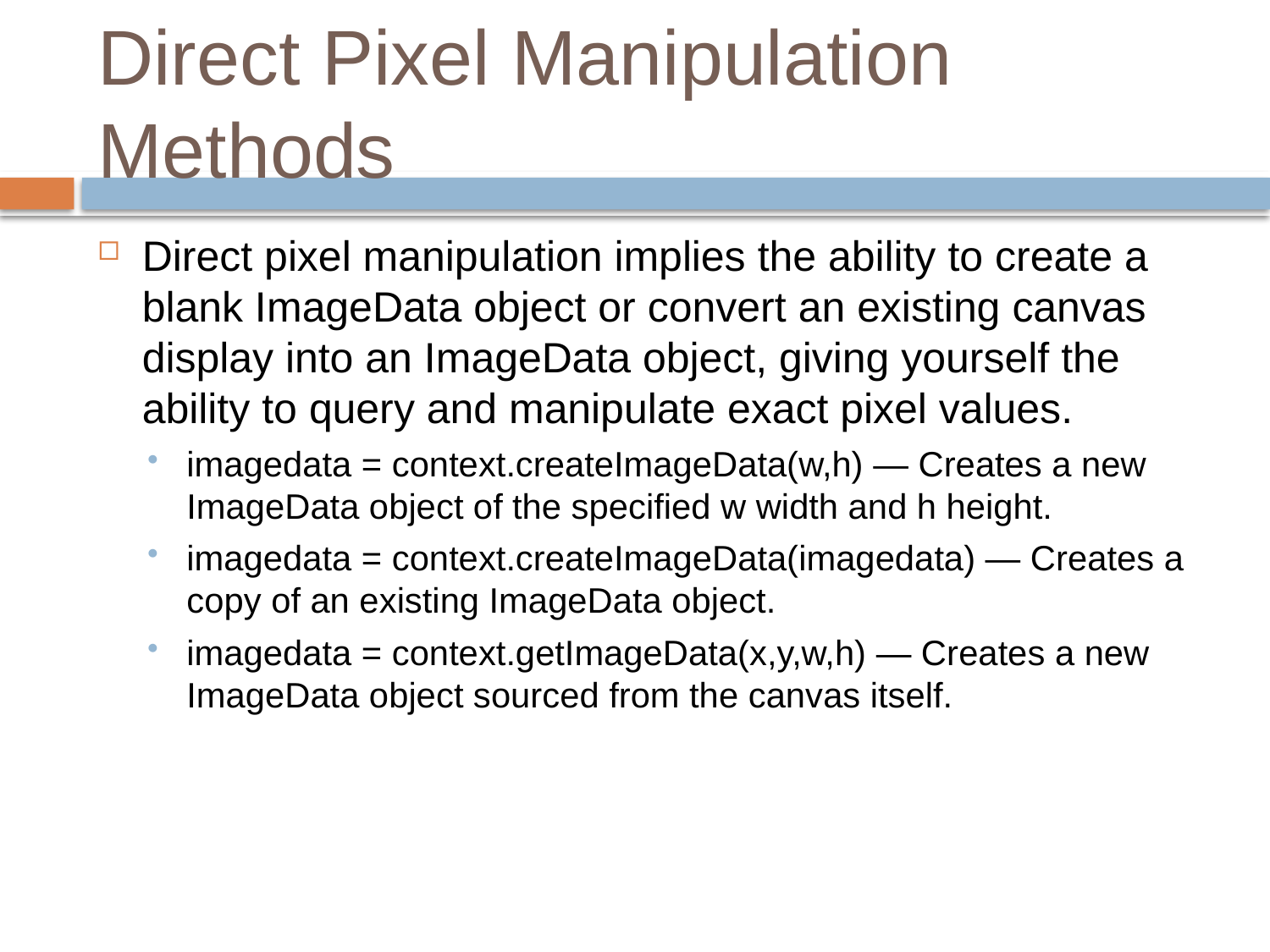

# Direct Pixel Manipulation Methods
Direct pixel manipulation implies the ability to create a blank ImageData object or convert an existing canvas display into an ImageData object, giving yourself the ability to query and manipulate exact pixel values.
imagedata = context.createImageData(w,h) — Creates a new ImageData object of the specified w width and h height.
imagedata = context.createImageData(imagedata) — Creates a copy of an existing ImageData object.
imagedata = context.getImageData(x,y,w,h) — Creates a new ImageData object sourced from the canvas itself.